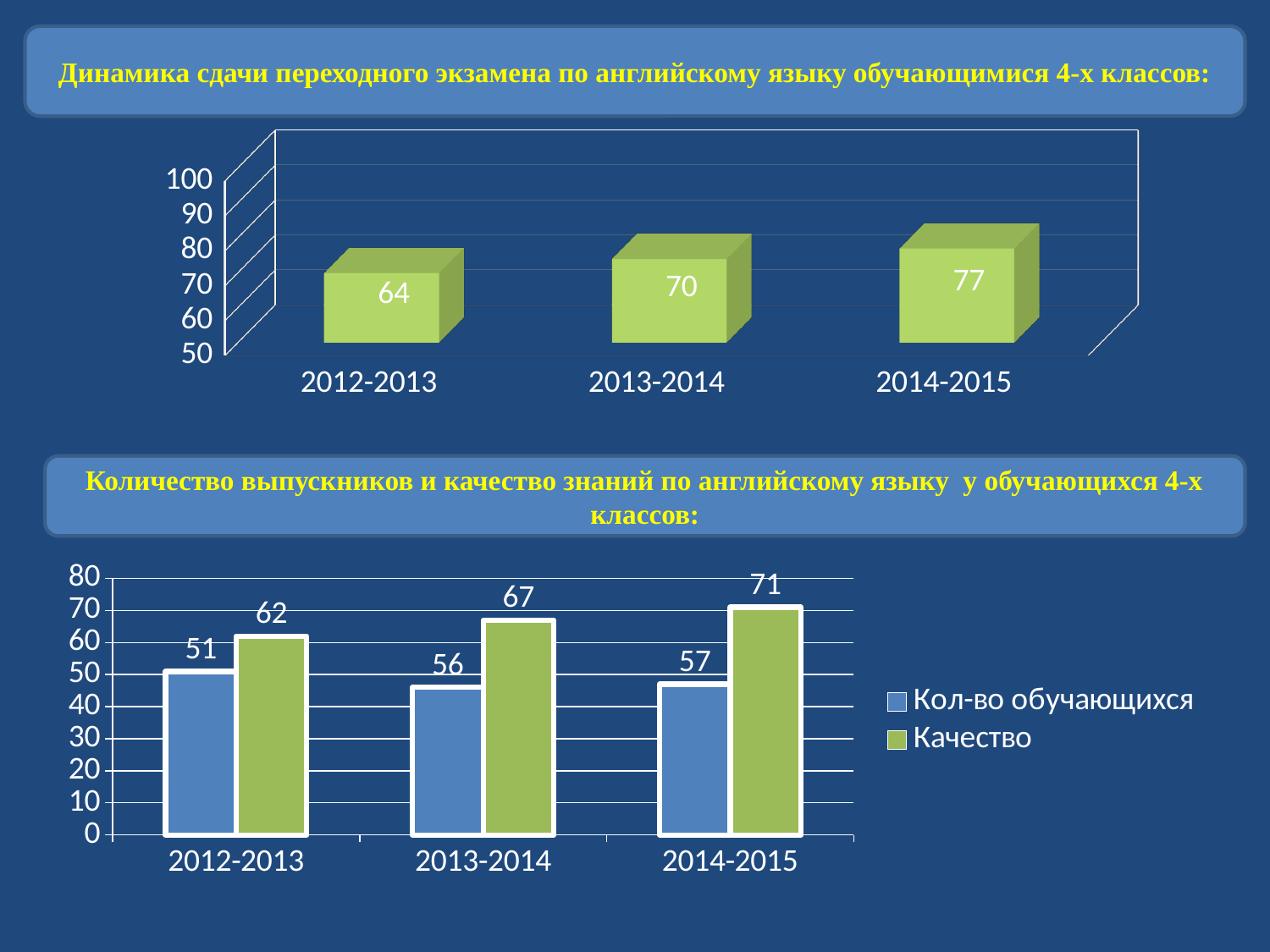

Динамика сдачи переходного экзамена по английскому языку обучающимися 4-х классов:

[unsupported chart]

Количество выпускников и качество знаний по английскому языку  у обучающихся 4-х классов:

### Chart

| Category | Кол-во обучающихся | Качество  |
|---|---|---|
| 2012-2013 | 51.0 | 62.0 |
| 2013-2014 | 46.0 | 67.0 |
| 2014-2015 | 47.0 | 71.0 |